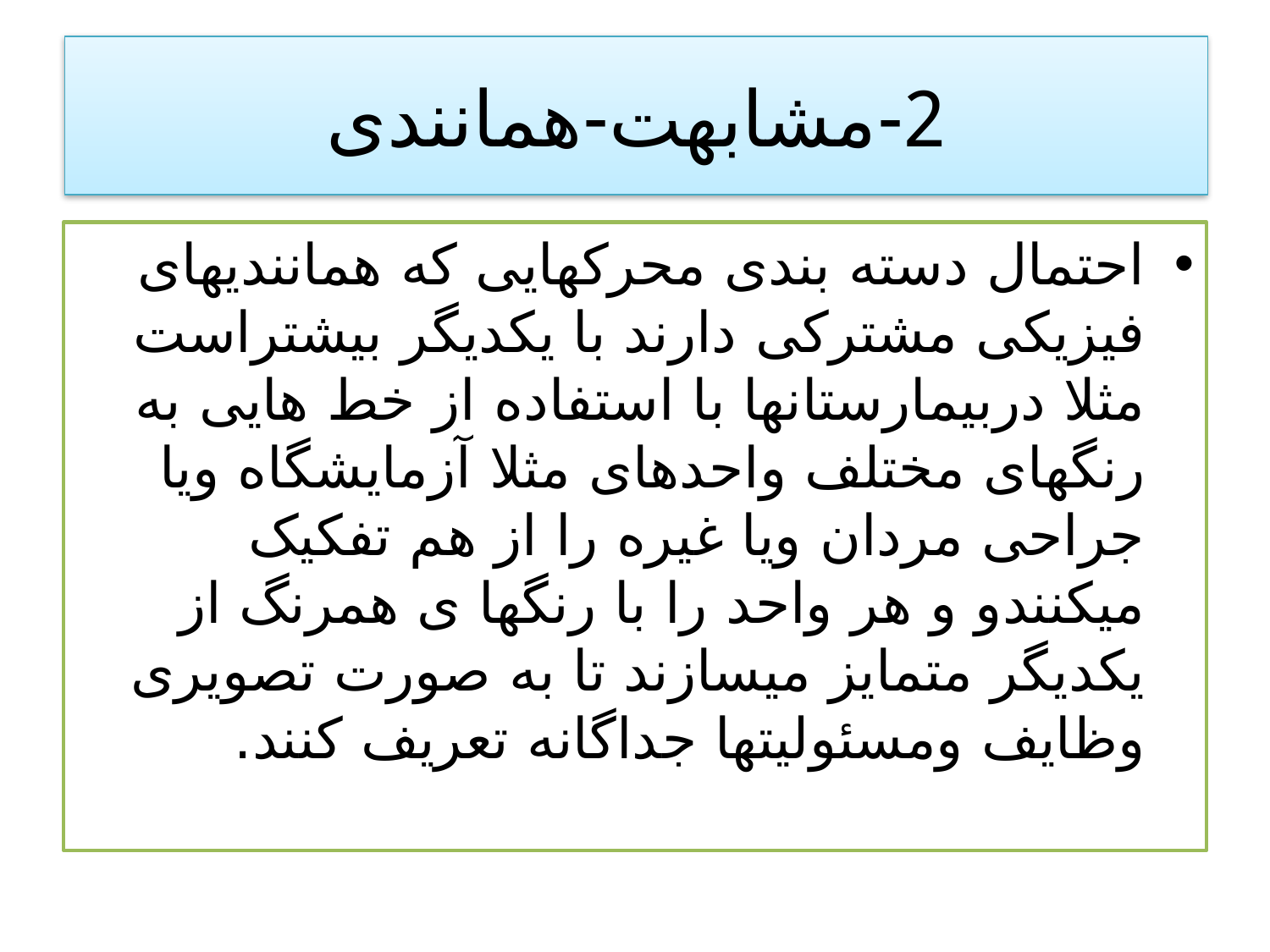

# 2-مشابهت-همانندی
احتمال دسته بندی محرکهایی که همانندیهای فیزیکی مشترکی دارند با یکدیگر بیشتراست مثلا دربیمارستانها با استفاده از خط هایی به رنگهای مختلف واحدهای مثلا آزمایشگاه ویا جراحی مردان ویا غیره را از هم تفکیک میکنندو و هر واحد را با رنگها ی همرنگ از یکدیگر متمایز میسازند تا به صورت تصویری وظایف ومسئولیتها جداگانه تعریف کنند.